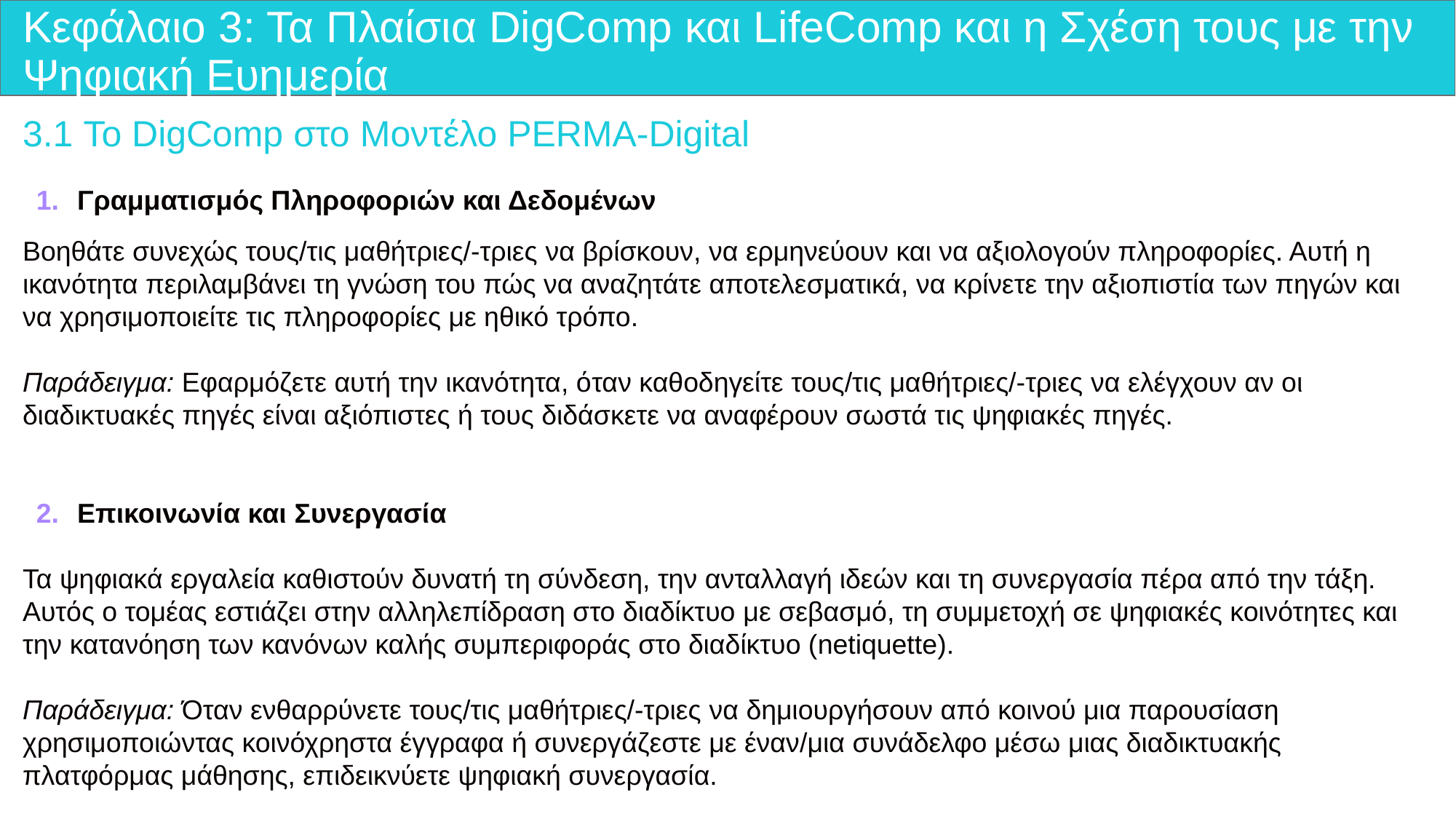

# Κεφάλαιο 3: Τα Πλαίσια DigComp και LifeComp και η Σχέση τους με την Ψηφιακή Ευημερία
3.1 Το DigComp στο Μοντέλο PERMA-Digital
Γραμματισμός Πληροφοριών και Δεδομένων
Βοηθάτε συνεχώς τους/τις μαθήτριες/-τριες να βρίσκουν, να ερμηνεύουν και να αξιολογούν πληροφορίες. Αυτή η ικανότητα περιλαμβάνει τη γνώση του πώς να αναζητάτε αποτελεσματικά, να κρίνετε την αξιοπιστία των πηγών και να χρησιμοποιείτε τις πληροφορίες με ηθικό τρόπο.

Παράδειγμα: Εφαρμόζετε αυτή την ικανότητα, όταν καθοδηγείτε τους/τις μαθήτριες/-τριες να ελέγχουν αν οι διαδικτυακές πηγές είναι αξιόπιστες ή τους διδάσκετε να αναφέρουν σωστά τις ψηφιακές πηγές.

Επικοινωνία και Συνεργασία

Τα ψηφιακά εργαλεία καθιστούν δυνατή τη σύνδεση, την ανταλλαγή ιδεών και τη συνεργασία πέρα από την τάξη. Αυτός ο τομέας εστιάζει στην αλληλεπίδραση στο διαδίκτυο με σεβασμό, τη συμμετοχή σε ψηφιακές κοινότητες και την κατανόηση των κανόνων καλής συμπεριφοράς στο διαδίκτυο (netiquette).

Παράδειγμα: Όταν ενθαρρύνετε τους/τις μαθήτριες/-τριες να δημιουργήσουν από κοινού μια παρουσίαση χρησιμοποιώντας κοινόχρηστα έγγραφα ή συνεργάζεστε με έναν/μια συνάδελφο μέσω μιας διαδικτυακής πλατφόρμας μάθησης, επιδεικνύετε ψηφιακή συνεργασία.